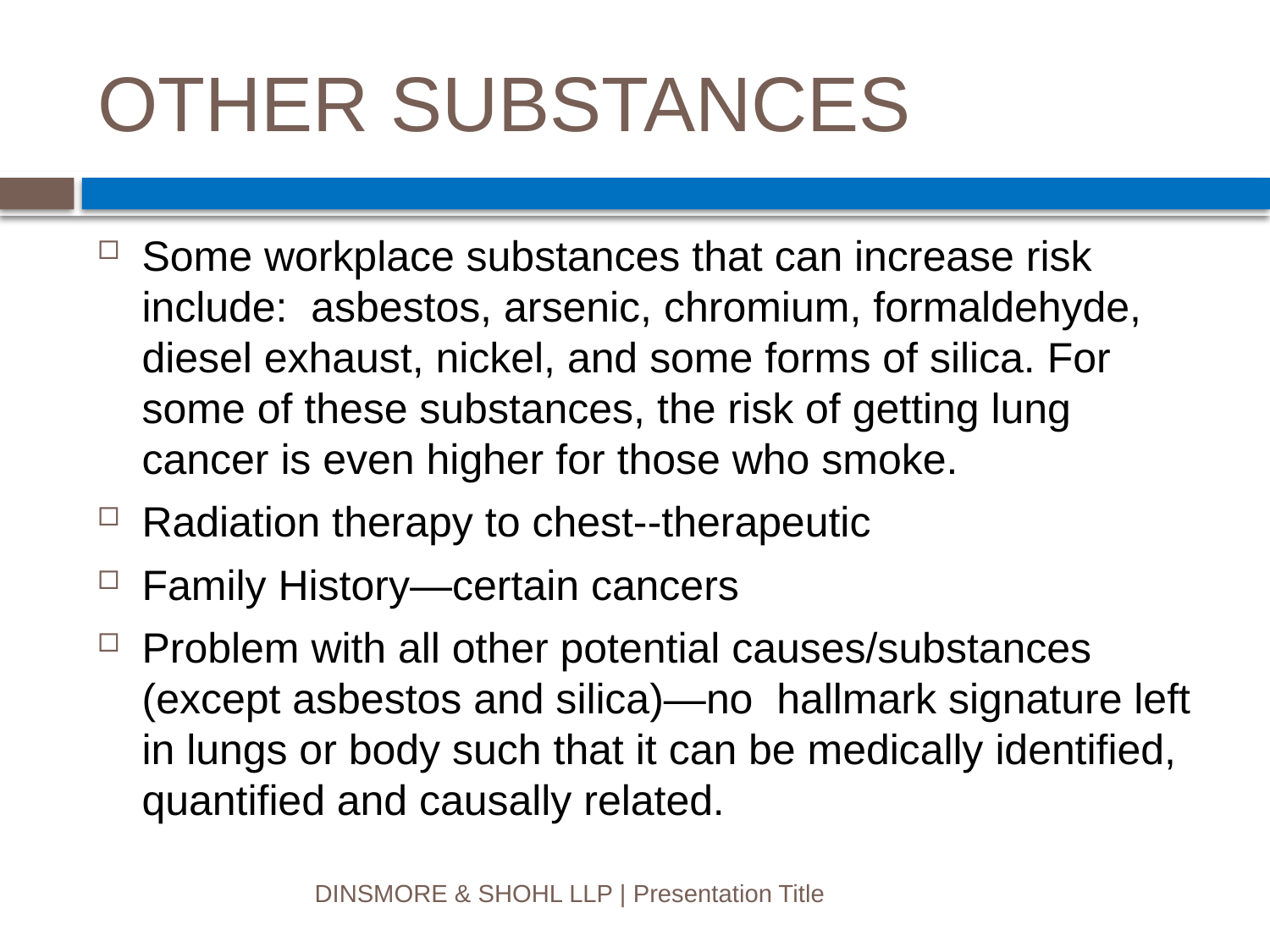

# OTHER SUBSTANCES
Some workplace substances that can increase risk include:  asbestos, arsenic, chromium, formaldehyde, diesel exhaust, nickel, and some forms of silica. For some of these substances, the risk of getting lung cancer is even higher for those who smoke.
Radiation therapy to chest--therapeutic
Family History—certain cancers
Problem with all other potential causes/substances (except asbestos and silica)—no  hallmark signature left in lungs or body such that it can be medically identified, quantified and causally related.
DINSMORE & SHOHL LLP | Presentation Title